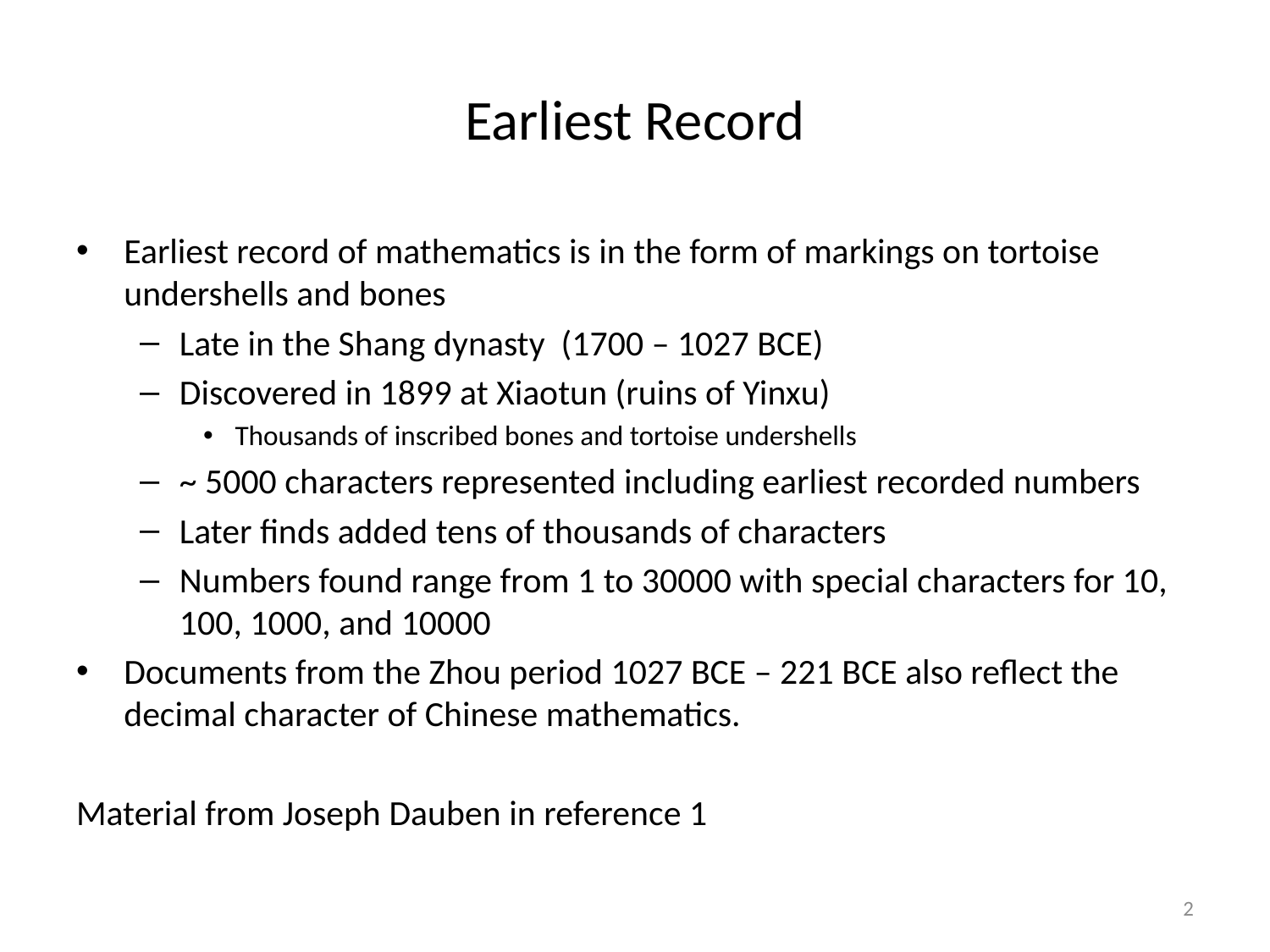

# Earliest Record
Earliest record of mathematics is in the form of markings on tortoise undershells and bones
Late in the Shang dynasty  (1700 – 1027 BCE)
Discovered in 1899 at Xiaotun (ruins of Yinxu)
Thousands of inscribed bones and tortoise undershells
~ 5000 characters represented including earliest recorded numbers
Later finds added tens of thousands of characters
Numbers found range from 1 to 30000 with special characters for 10, 100, 1000, and 10000
Documents from the Zhou period 1027 BCE – 221 BCE also reflect the decimal character of Chinese mathematics.

Material from Joseph Dauben in reference 1
2